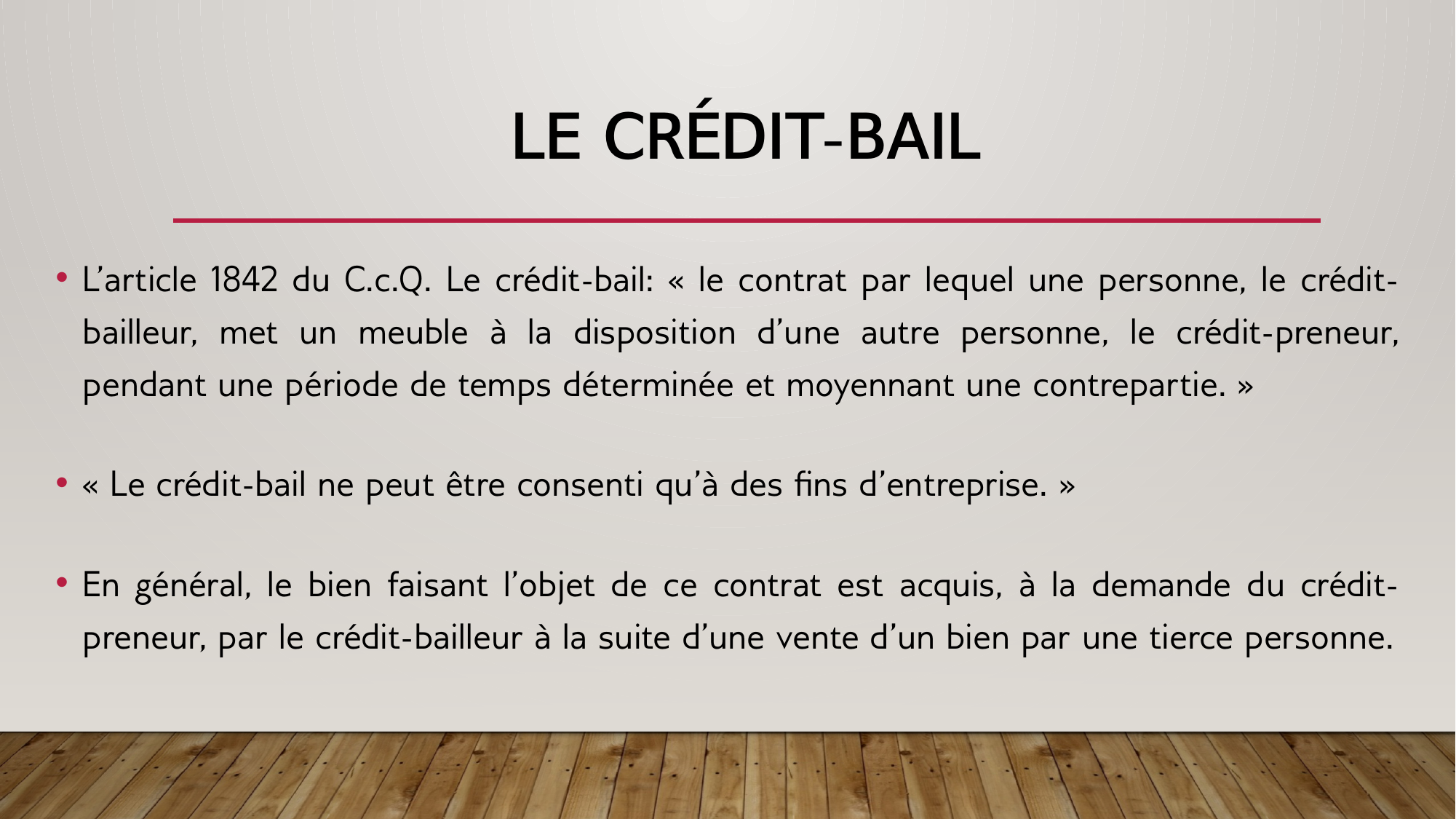

# LE CRÉDIT-BAIL
L’article 1842 du C.c.Q. Le crédit-bail: « le contrat par lequel une personne, le crédit-bailleur, met un meuble à la disposition d’une autre personne, le crédit-preneur, pendant une période de temps déterminée et moyennant une contrepartie. »

« Le crédit-bail ne peut être consenti qu’à des fins d’entreprise. »

En général, le bien faisant l’objet de ce contrat est acquis, à la demande du crédit-preneur, par le crédit-bailleur à la suite d’une vente d’un bien par une tierce personne.